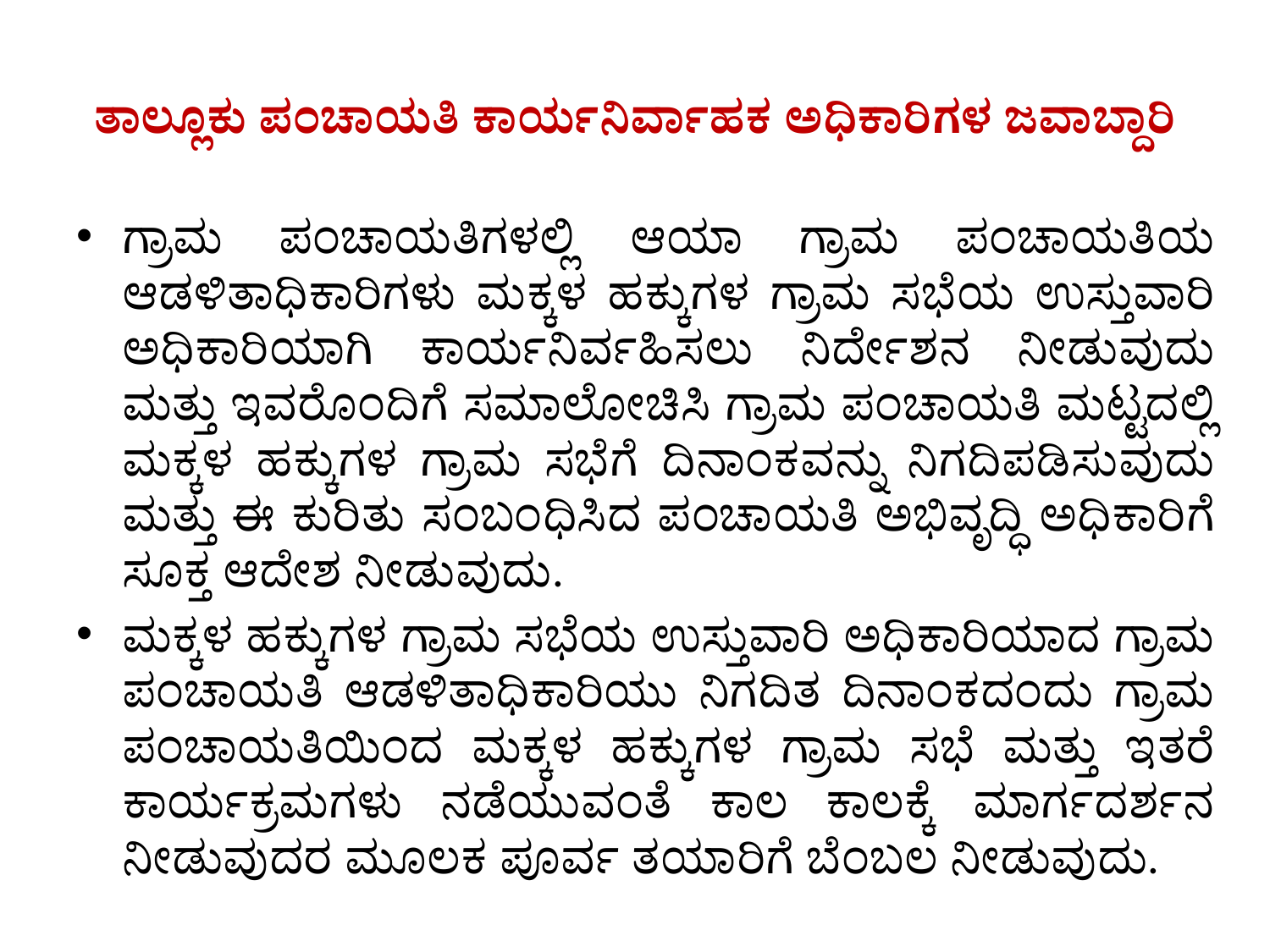

# ತಾಲ್ಲೂಕು ಪಂಚಾಯತಿ ಕಾರ್ಯನಿರ್ವಾಹಕ ಅಧಿಕಾರಿಗಳ ಜವಾಬ್ದಾರಿ
ಗ್ರಾಮ ಪಂಚಾಯತಿಗಳಲ್ಲಿ ಆಯಾ ಗ್ರಾಮ ಪಂಚಾಯತಿಯ ಆಡಳಿತಾಧಿಕಾರಿಗಳು ಮಕ್ಕಳ ಹಕ್ಕುಗಳ ಗ್ರಾಮ ಸಭೆಯ ಉಸ್ತುವಾರಿ ಅಧಿಕಾರಿಯಾಗಿ ಕಾರ್ಯನಿರ್ವಹಿಸಲು ನಿರ್ದೇಶನ ನೀಡುವುದು ಮತ್ತು ಇವರೊಂದಿಗೆ ಸಮಾಲೋಚಿಸಿ ಗ್ರಾಮ ಪಂಚಾಯತಿ ಮಟ್ಟದಲ್ಲಿ ಮಕ್ಕಳ ಹಕ್ಕುಗಳ ಗ್ರಾಮ ಸಭೆಗೆ ದಿನಾಂಕವನ್ನು ನಿಗದಿಪಡಿಸುವುದು ಮತ್ತು ಈ ಕುರಿತು ಸಂಬಂಧಿಸಿದ ಪಂಚಾಯತಿ ಅಭಿವೃದ್ಧಿ ಅಧಿಕಾರಿಗೆ ಸೂಕ್ತ ಆದೇಶ ನೀಡುವುದು.
ಮಕ್ಕಳ ಹಕ್ಕುಗಳ ಗ್ರಾಮ ಸಭೆಯ ಉಸ್ತುವಾರಿ ಅಧಿಕಾರಿಯಾದ ಗ್ರಾಮ ಪಂಚಾಯತಿ ಆಡಳಿತಾಧಿಕಾರಿಯು ನಿಗದಿತ ದಿನಾಂಕದಂದು ಗ್ರಾಮ ಪಂಚಾಯತಿಯಿಂದ ಮಕ್ಕಳ ಹಕ್ಕುಗಳ ಗ್ರಾಮ ಸಭೆ ಮತ್ತು ಇತರೆ ಕಾರ್ಯಕ್ರಮಗಳು ನಡೆಯುವಂತೆ ಕಾಲ ಕಾಲಕ್ಕೆ ಮಾರ್ಗದರ್ಶನ ನೀಡುವುದರ ಮೂಲಕ ಪೂರ್ವ ತಯಾರಿಗೆ ಬೆಂಬಲ ನೀಡುವುದು.